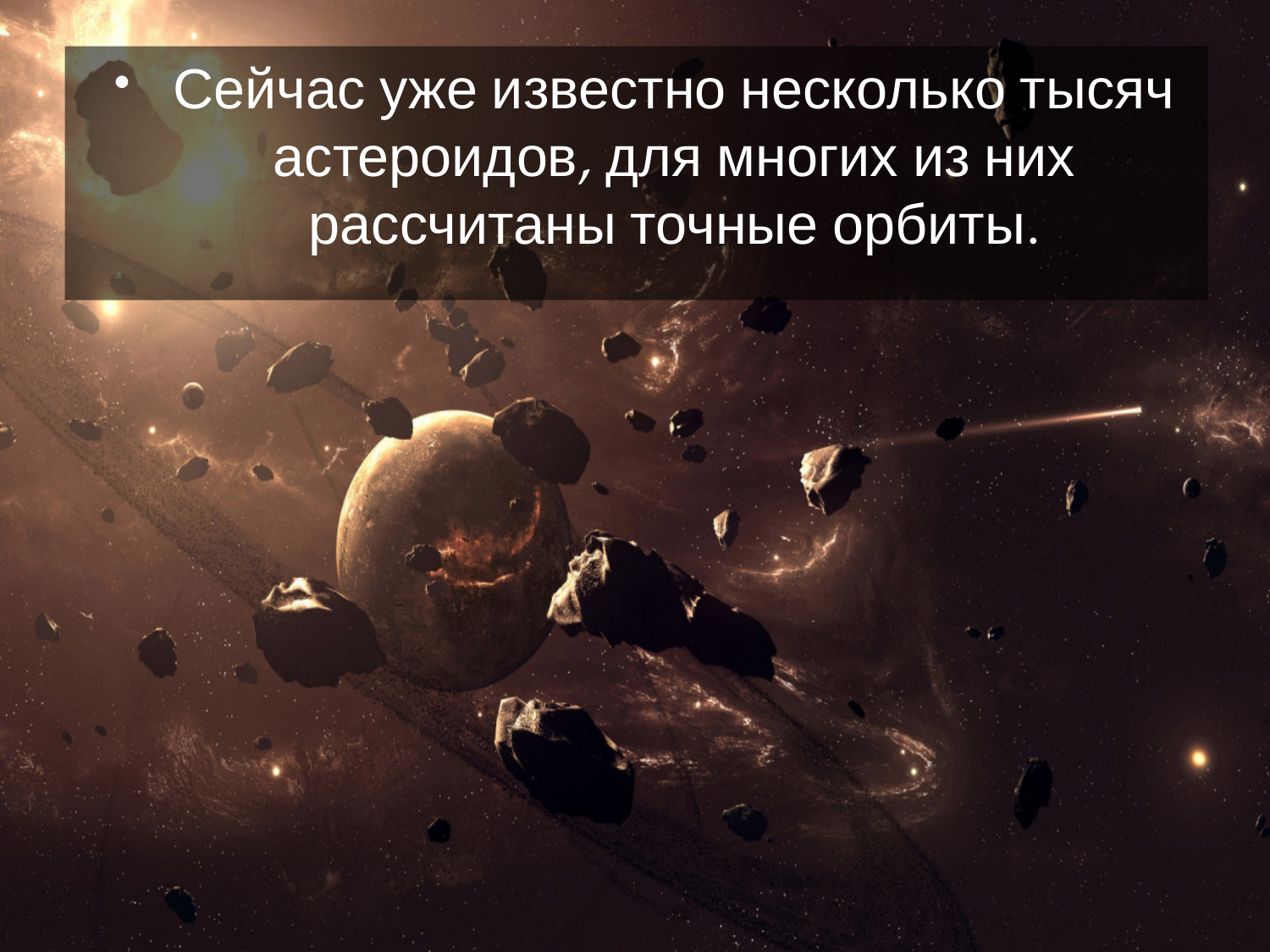

Сейчас уже известно несколько тысяч астероидов, для многих из них рассчитаны точные орбиты.